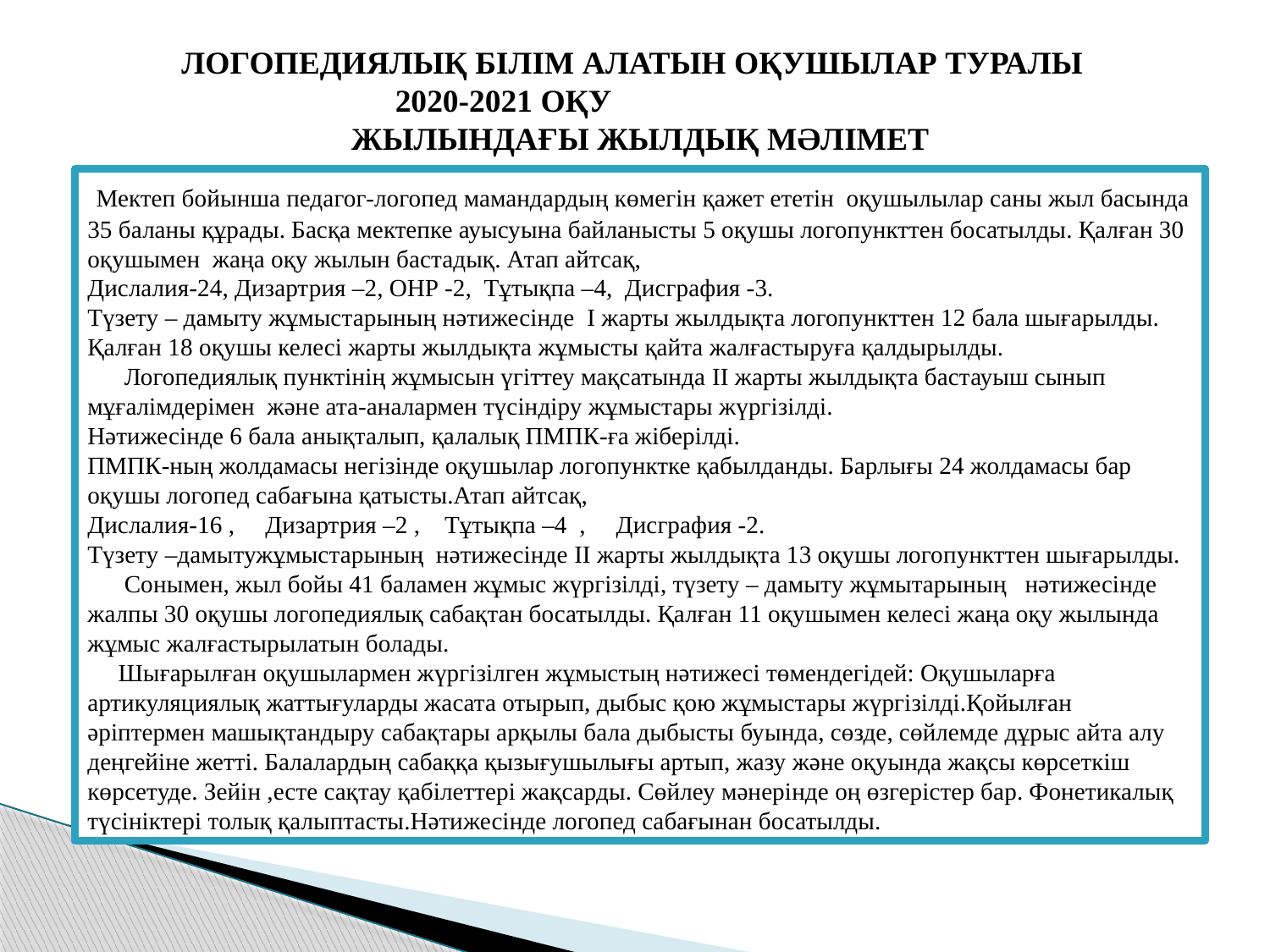

Логопедиялық білім алатын оқушылар туралы
   2020-2021 оқу
 жылындағы жылдық мәлімет
 Мектеп бойынша педагог-логопед мамандардың көмегін қажет ететін  оқушылылар саны жыл басында 35 баланы құрады. Басқа мектепке ауысуына байланысты 5 оқушы логопункттен босатылды. Қалған 30 оқушымен  жаңа оқу жылын бастадық. Атап айтсақ,
Дислалия-24, Дизартрия –2, ОНР -2,  Тұтықпа –4,  Дисграфия -3.
Түзету – дамыту жұмыстарының нәтижесінде  I жарты жылдықта логопункттен 12 бала шығарылды. Қалған 18 оқушы келесі жарты жылдықта жұмысты қайта жалғастыруға қалдырылды.
      Логопедиялық пунктінің жұмысын үгіттеу мақсатында II жарты жылдықта бастауыш сынып мұғалімдерімен  және ата-аналармен түсіндіру жұмыстары жүргізілді.
Нәтижесінде 6 бала анықталып, қалалық ПМПК-ға жіберілді.
ПМПК-ның жолдамасы негізінде оқушылар логопунктке қабылданды. Барлығы 24 жолдамасы бар  оқушы логопед сабағына қатысты.Атап айтсақ,
Дислалия-16 ,     Дизартрия –2 ,    Тұтықпа –4  ,     Дисграфия -2.
Түзету –дамытужұмыстарының  нәтижесінде II жарты жылдықта 13 оқушы логопункттен шығарылды.
      Сонымен, жыл бойы 41 баламен жұмыс жүргізілді, түзету – дамыту жұмытарының   нәтижесінде жалпы 30 оқушы логопедиялық сабақтан босатылды. Қалған 11 оқушымен келесі жаңа оқу жылында жұмыс жалғастырылатын болады.
     Шығарылған оқушылармен жүргізілген жұмыстың нәтижесі төмендегідей: Оқушыларға артикуляциялық жаттығуларды жасата отырып, дыбыс қою жұмыстары жүргізілді.Қойылған әріптермен машықтандыру сабақтары арқылы бала дыбысты буында, сөзде, сөйлемде дұрыс айта алу деңгейіне жетті. Балалардың сабаққа қызығушылығы артып, жазу және оқуында жақсы көрсеткіш көрсетуде. Зейін ,есте сақтау қабілеттері жақсарды. Сөйлеу мәнерінде оң өзгерістер бар. Фонетикалық түсініктері толық қалыптасты.Нәтижесінде логопед сабағынан босатылды.